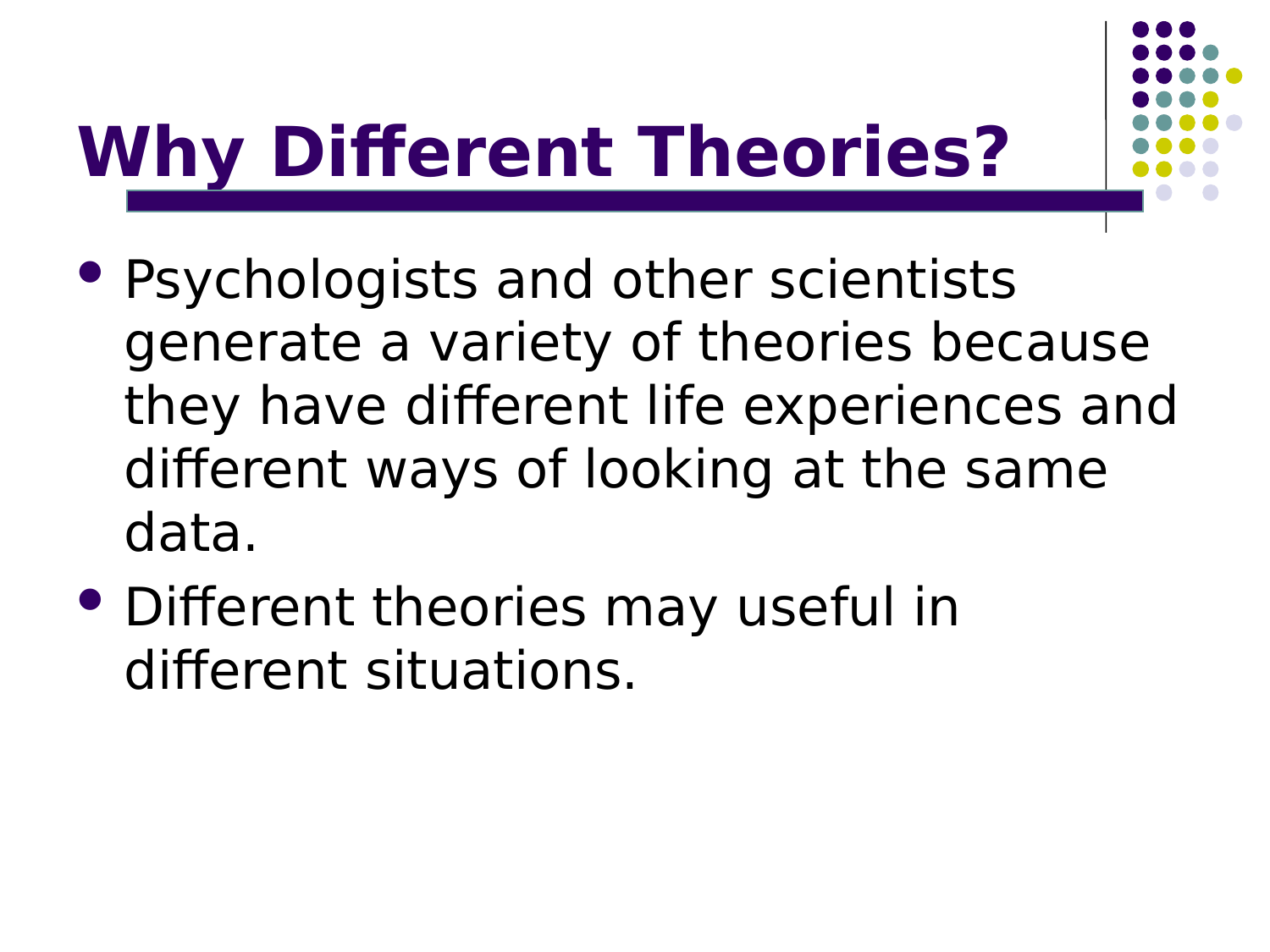

# Why Different Theories?

Psychologists and other scientists generate a variety of theories because they have different life experiences and different ways of looking at the same data.
Different theories may useful in different situations.